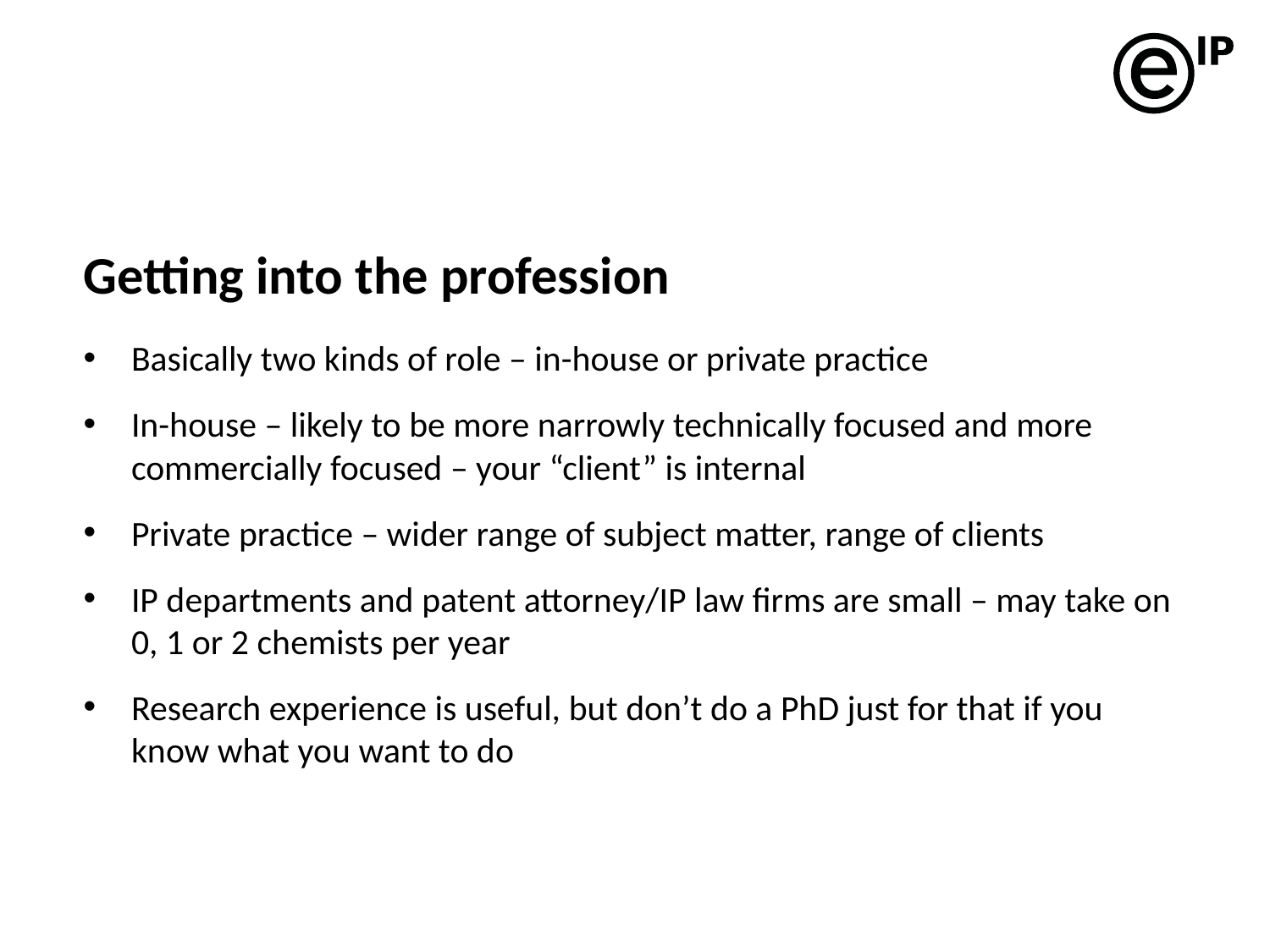

# Getting into the profession
Basically two kinds of role – in-house or private practice
In-house – likely to be more narrowly technically focused and more commercially focused – your “client” is internal
Private practice – wider range of subject matter, range of clients
IP departments and patent attorney/IP law firms are small – may take on 0, 1 or 2 chemists per year
Research experience is useful, but don’t do a PhD just for that if you know what you want to do